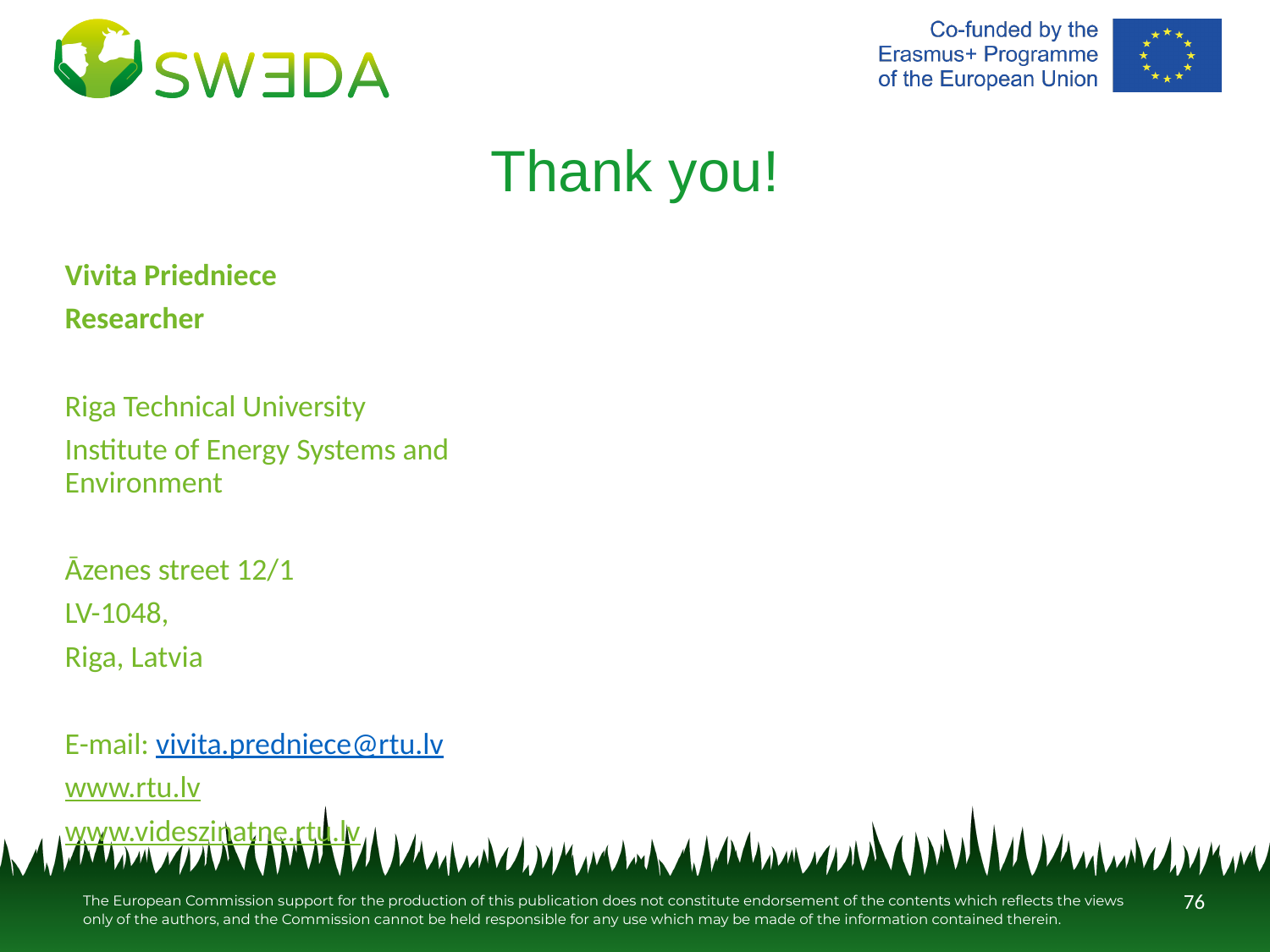

# Thank you!
Vivita Priedniece
Researcher

Riga Technical University
Institute of Energy Systems and Environment

Āzenes street 12/1
LV-1048,
Riga, Latvia

E-mail: vivita.predniece@rtu.lv
www.rtu.lv
www.videszinatne.rtu.lv

76